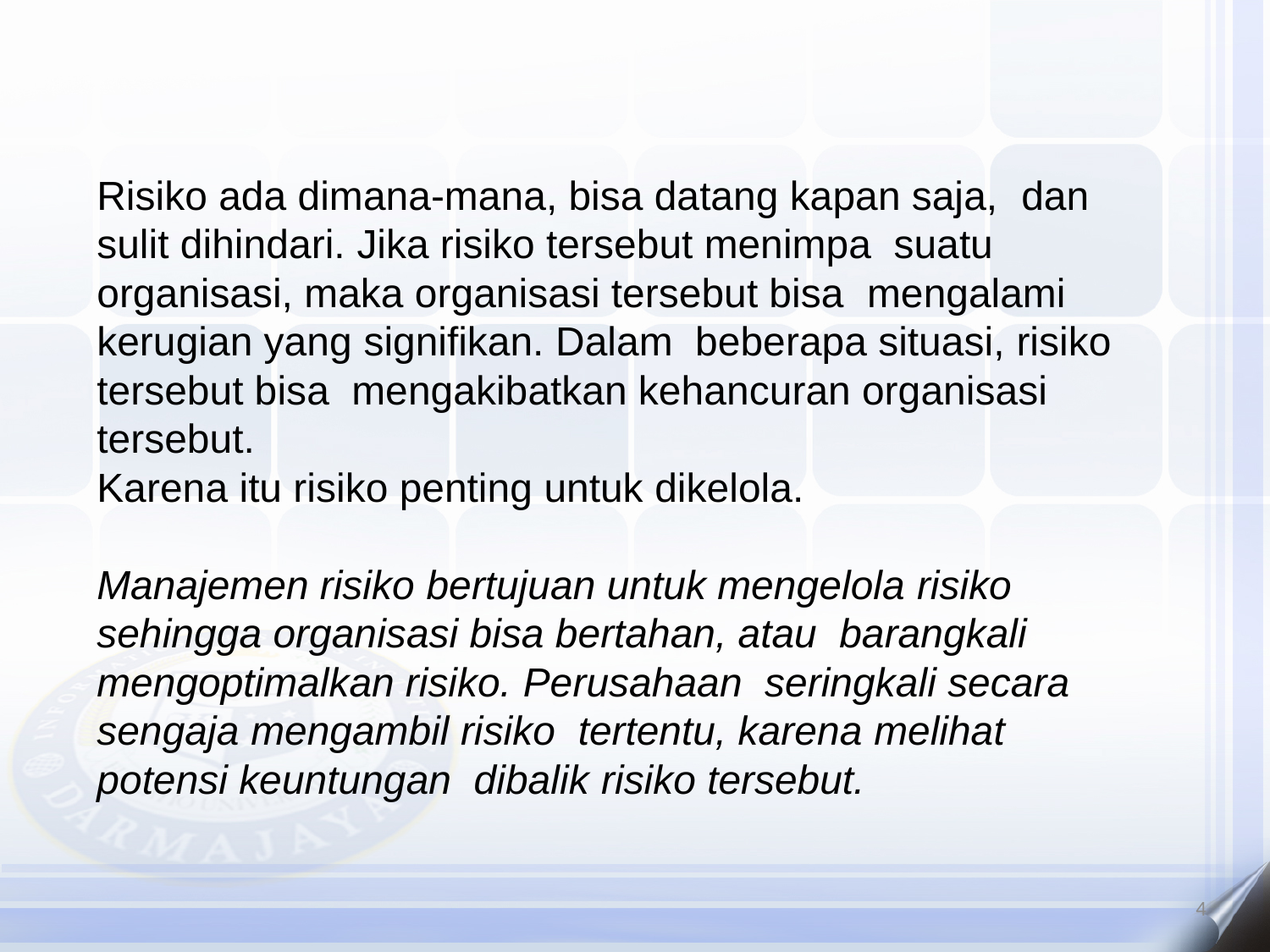

Risiko ada dimana-mana, bisa datang kapan saja,  dan sulit dihindari. Jika risiko tersebut menimpa  suatu organisasi, maka organisasi tersebut bisa  mengalami kerugian yang signifikan. Dalam  beberapa situasi, risiko tersebut bisa  mengakibatkan kehancuran organisasi tersebut.
Karena itu risiko penting untuk dikelola.

Manajemen risiko bertujuan untuk mengelola risiko  sehingga organisasi bisa bertahan, atau  barangkali mengoptimalkan risiko. Perusahaan  seringkali secara sengaja mengambil risiko  tertentu, karena melihat potensi keuntungan  dibalik risiko tersebut.
4